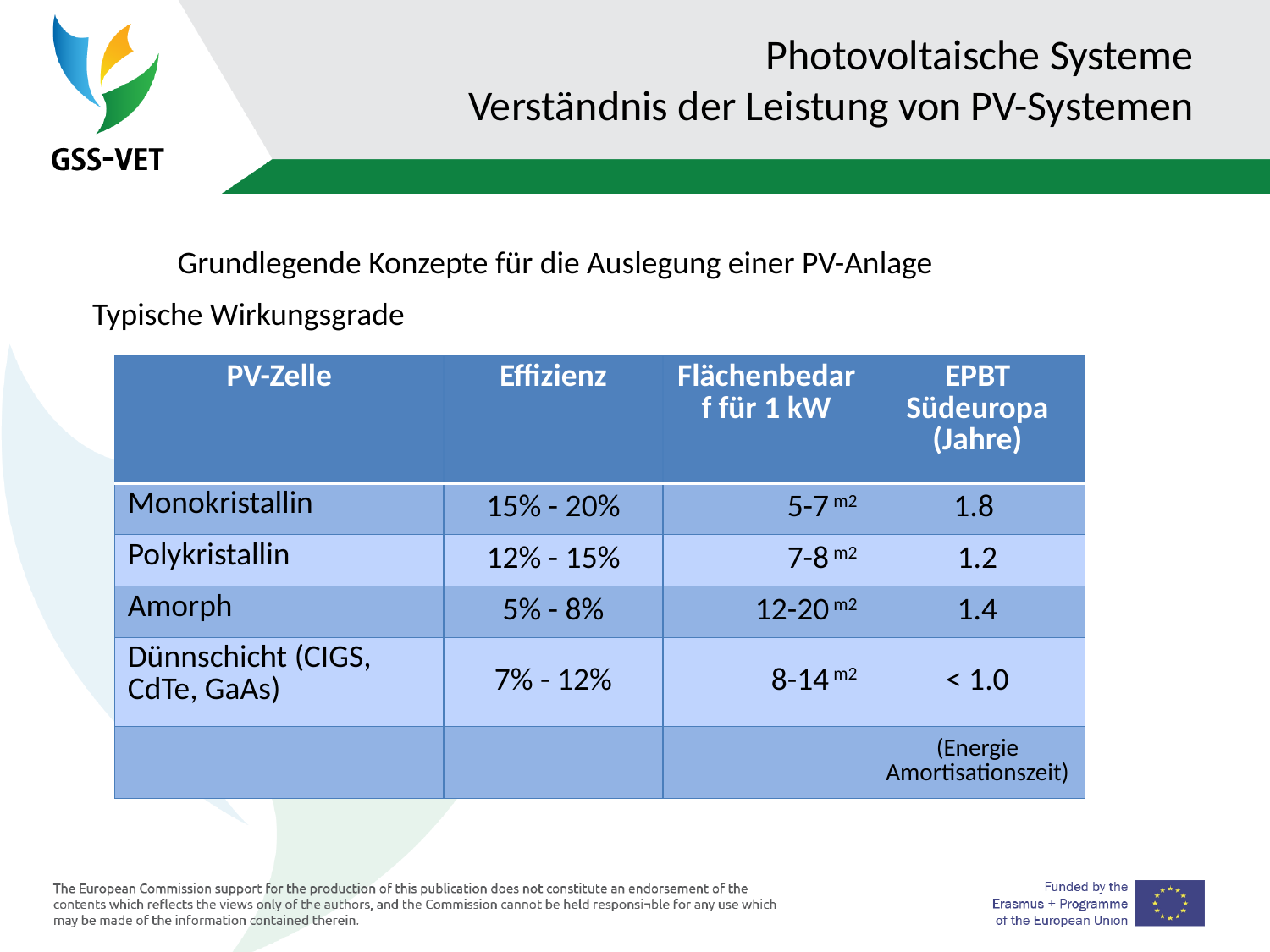

# Photovoltaische Systeme Verständnis der Leistung von PV-Systemen
Grundlegende Konzepte für die Auslegung einer PV-Anlage
Typische Wirkungsgrade
| PV-Zelle | Effizienz | Flächenbedarf für 1 kW | EPBT Südeuropa (Jahre) |
| --- | --- | --- | --- |
| Monokristallin | 15% - 20% | 5-7 m2 | 1.8 |
| Polykristallin | 12% - 15% | 7-8 m2 | 1.2 |
| Amorph | 5% - 8% | 12-20 m2 | 1.4 |
| Dünnschicht (CIGS, CdTe, GaAs) | 7% - 12% | 8-14 m2 | < 1.0 |
|  |  |  | (Energie Amortisationszeit) |